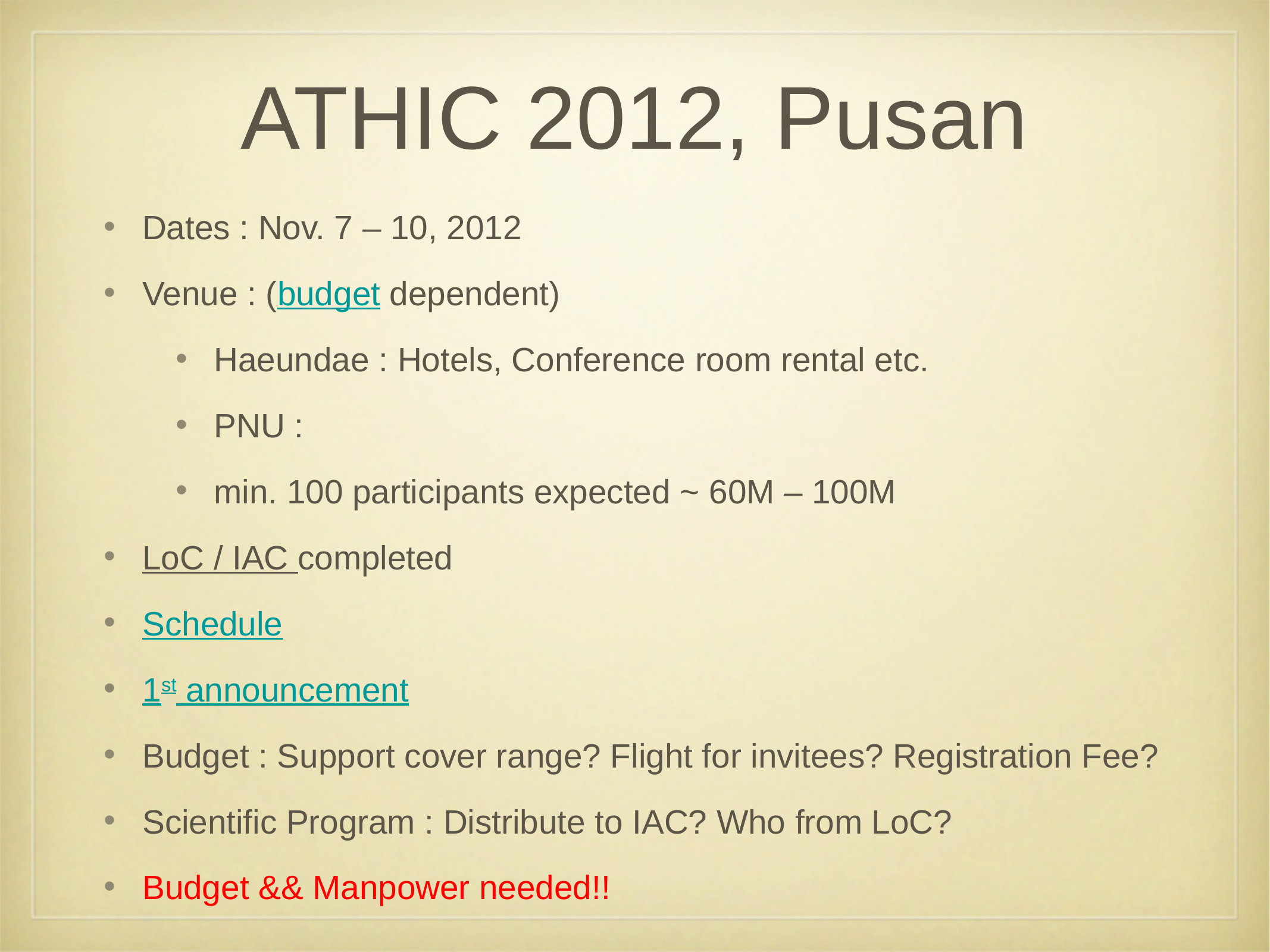

# ATHIC 2012, Pusan
Dates : Nov. 7 – 10, 2012
Venue : (budget dependent)
Haeundae : Hotels, Conference room rental etc.
PNU :
min. 100 participants expected ~ 60M – 100M
LoC / IAC completed
Schedule
1st announcement
Budget : Support cover range? Flight for invitees? Registration Fee?
Scientific Program : Distribute to IAC? Who from LoC?
Budget && Manpower needed!!